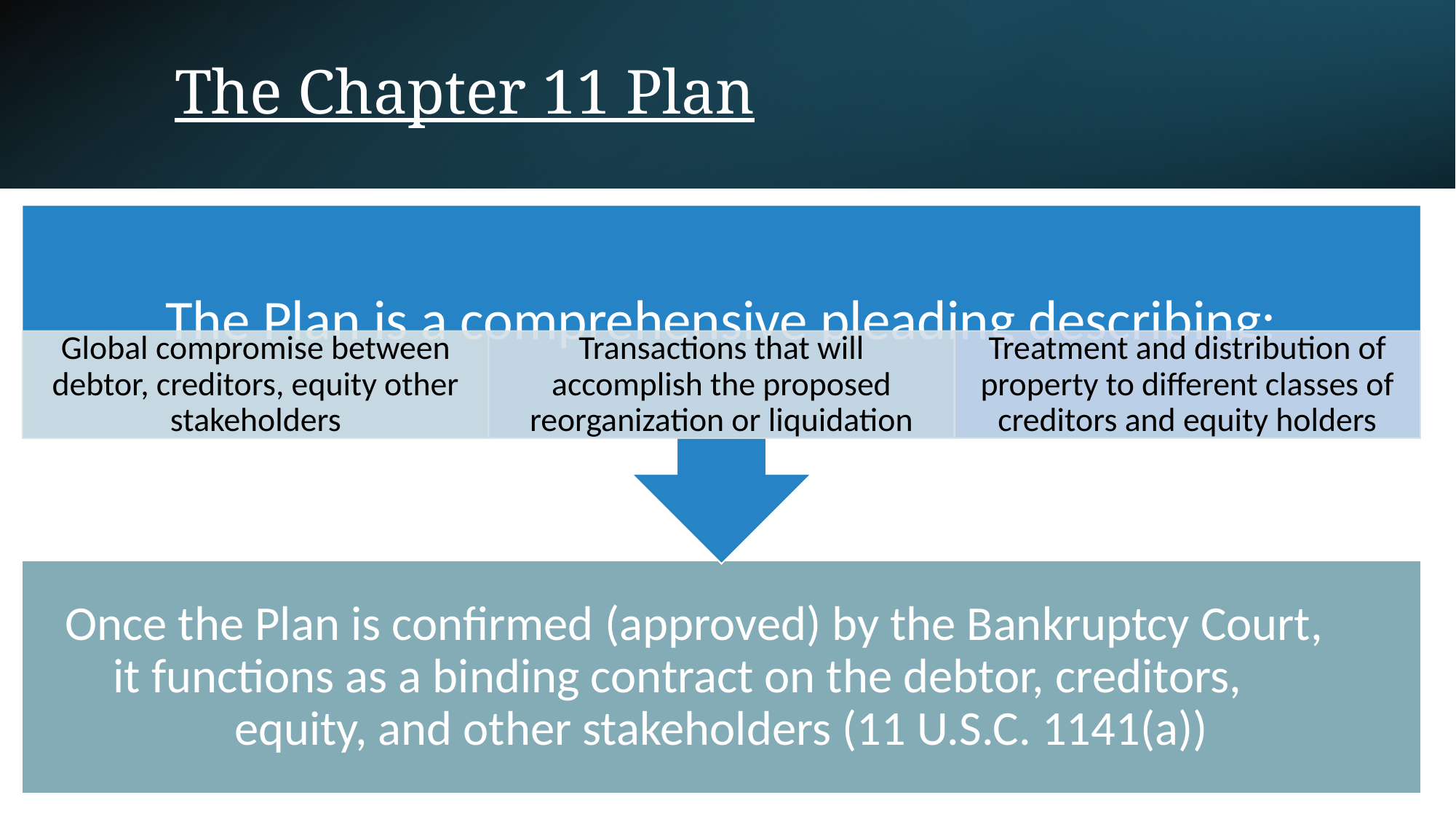

# The Chapter 11 Plan
Once the Plan is confirmed (approved) by the Bankruptcy Court,      it functions as a binding contract on the debtor, creditors,         equity, and other stakeholders (11 U.S.C. 1141(a))
The Plan is a comprehensive pleading describing:
Global compromise between debtor, creditors, equity other stakeholders
Transactions that will accomplish the proposed reorganization or liquidation
Treatment and distribution of property to different classes of creditors and equity holders